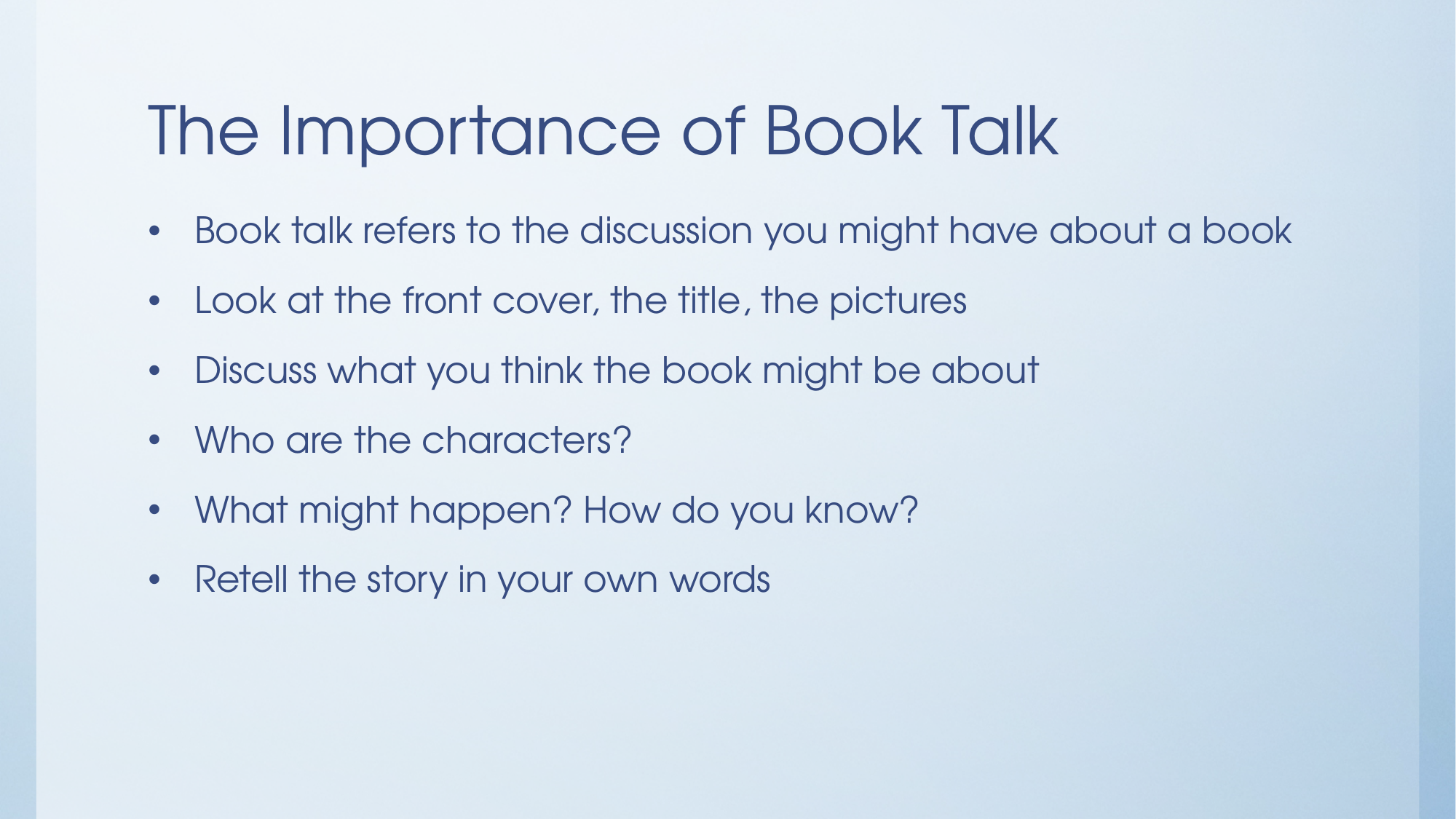

# The Importance of Book Talk
 Book talk refers to the discussion you might have about a book
 Look at the front cover, the title, the pictures
 Discuss what you think the book might be about
 Who are the characters?
 What might happen? How do you know?
 Retell the story in your own words